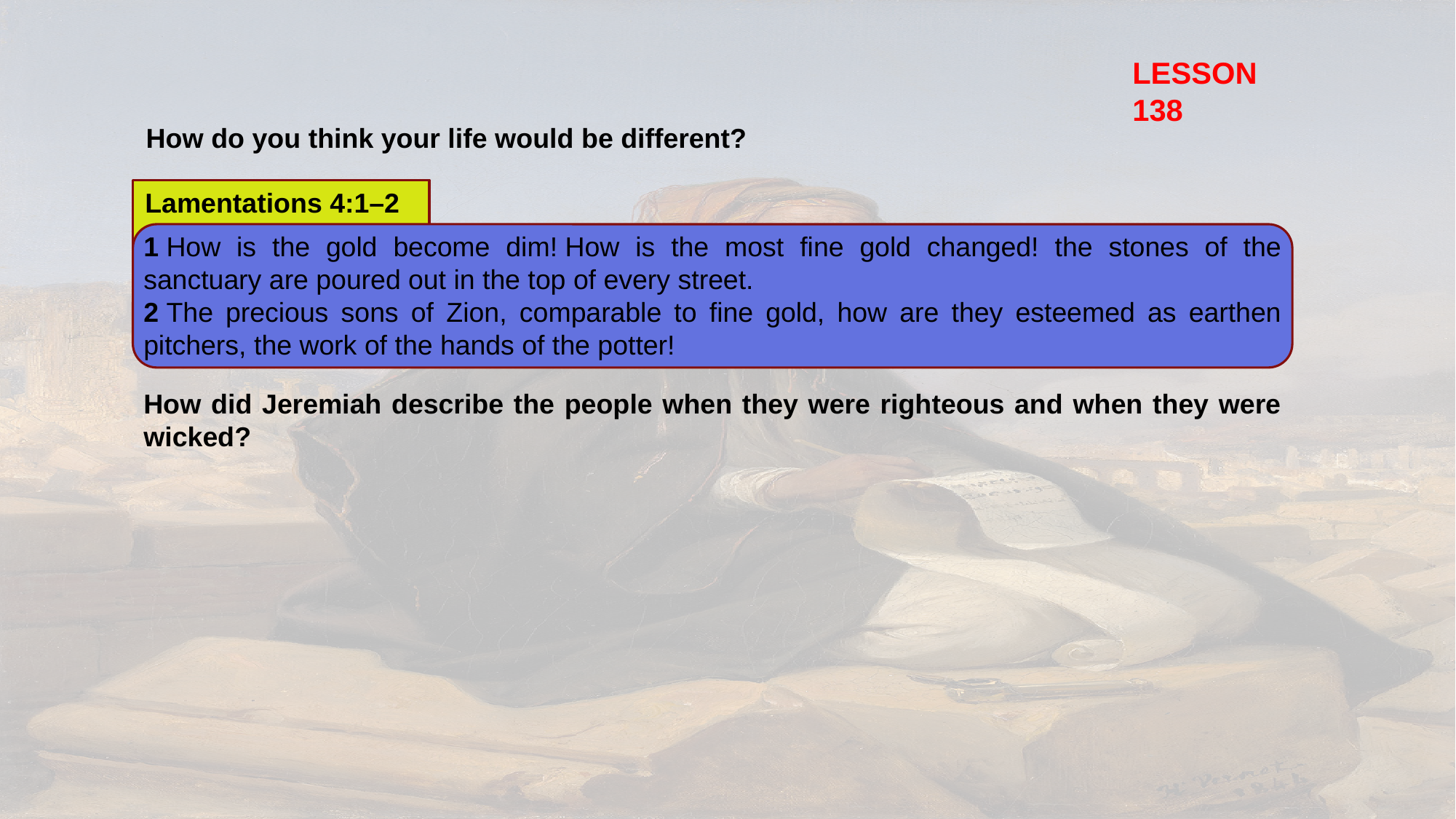

LESSON 138
How do you think your life would be different?

Lamentations 4:1–2

1 How is the gold become dim! How is the most fine gold changed! the stones of the sanctuary are poured out in the top of every street.
2 The precious sons of Zion, comparable to fine gold, how are they esteemed as earthen pitchers, the work of the hands of the potter!
How did Jeremiah describe the people when they were righteous and when they were wicked?